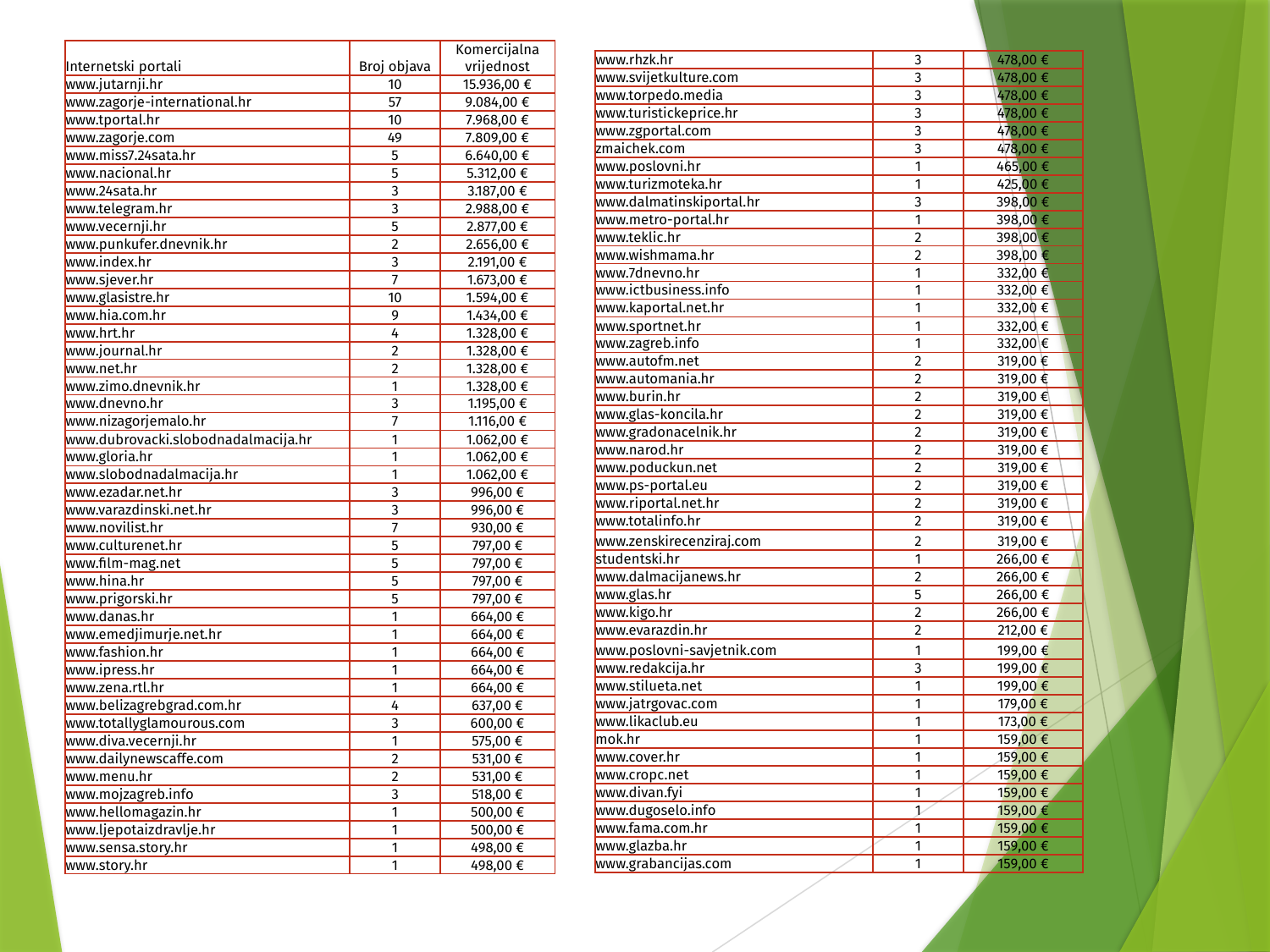

| Internetski portali | Broj objava | Komercijalna vrijednost |
| --- | --- | --- |
| www.jutarnji.hr | 10 | 15.936,00 € |
| www.zagorje-international.hr | 57 | 9.084,00 € |
| www.tportal.hr | 10 | 7.968,00 € |
| www.zagorje.com | 49 | 7.809,00 € |
| www.miss7.24sata.hr | 5 | 6.640,00 € |
| www.nacional.hr | 5 | 5.312,00 € |
| www.24sata.hr | 3 | 3.187,00 € |
| www.telegram.hr | 3 | 2.988,00 € |
| www.vecernji.hr | 5 | 2.877,00 € |
| www.punkufer.dnevnik.hr | 2 | 2.656,00 € |
| www.index.hr | 3 | 2.191,00 € |
| www.sjever.hr | 7 | 1.673,00 € |
| www.glasistre.hr | 10 | 1.594,00 € |
| www.hia.com.hr | 9 | 1.434,00 € |
| www.hrt.hr | 4 | 1.328,00 € |
| www.journal.hr | 2 | 1.328,00 € |
| www.net.hr | 2 | 1.328,00 € |
| www.zimo.dnevnik.hr | 1 | 1.328,00 € |
| www.dnevno.hr | 3 | 1.195,00 € |
| www.nizagorjemalo.hr | 7 | 1.116,00 € |
| www.dubrovacki.slobodnadalmacija.hr | 1 | 1.062,00 € |
| www.gloria.hr | 1 | 1.062,00 € |
| www.slobodnadalmacija.hr | 1 | 1.062,00 € |
| www.ezadar.net.hr | 3 | 996,00 € |
| www.varazdinski.net.hr | 3 | 996,00 € |
| www.novilist.hr | 7 | 930,00 € |
| www.culturenet.hr | 5 | 797,00 € |
| www.film-mag.net | 5 | 797,00 € |
| www.hina.hr | 5 | 797,00 € |
| www.prigorski.hr | 5 | 797,00 € |
| www.danas.hr | 1 | 664,00 € |
| www.emedjimurje.net.hr | 1 | 664,00 € |
| www.fashion.hr | 1 | 664,00 € |
| www.ipress.hr | 1 | 664,00 € |
| www.zena.rtl.hr | 1 | 664,00 € |
| www.belizagrebgrad.com.hr | 4 | 637,00 € |
| www.totallyglamourous.com | 3 | 600,00 € |
| www.diva.vecernji.hr | 1 | 575,00 € |
| www.dailynewscaffe.com | 2 | 531,00 € |
| www.menu.hr | 2 | 531,00 € |
| www.mojzagreb.info | 3 | 518,00 € |
| www.hellomagazin.hr | 1 | 500,00 € |
| www.ljepotaizdravlje.hr | 1 | 500,00 € |
| www.sensa.story.hr | 1 | 498,00 € |
| www.story.hr | 1 | 498,00 € |
| www.rhzk.hr | 3 | 478,00 € |
| --- | --- | --- |
| www.svijetkulture.com | 3 | 478,00 € |
| www.torpedo.media | 3 | 478,00 € |
| www.turistickeprice.hr | 3 | 478,00 € |
| www.zgportal.com | 3 | 478,00 € |
| zmaichek.com | 3 | 478,00 € |
| www.poslovni.hr | 1 | 465,00 € |
| www.turizmoteka.hr | 1 | 425,00 € |
| www.dalmatinskiportal.hr | 3 | 398,00 € |
| www.metro-portal.hr | 1 | 398,00 € |
| www.teklic.hr | 2 | 398,00 € |
| www.wishmama.hr | 2 | 398,00 € |
| www.7dnevno.hr | 1 | 332,00 € |
| www.ictbusiness.info | 1 | 332,00 € |
| www.kaportal.net.hr | 1 | 332,00 € |
| www.sportnet.hr | 1 | 332,00 € |
| www.zagreb.info | 1 | 332,00 € |
| www.autofm.net | 2 | 319,00 € |
| www.automania.hr | 2 | 319,00 € |
| www.burin.hr | 2 | 319,00 € |
| www.glas-koncila.hr | 2 | 319,00 € |
| www.gradonacelnik.hr | 2 | 319,00 € |
| www.narod.hr | 2 | 319,00 € |
| www.poduckun.net | 2 | 319,00 € |
| www.ps-portal.eu | 2 | 319,00 € |
| www.riportal.net.hr | 2 | 319,00 € |
| www.totalinfo.hr | 2 | 319,00 € |
| www.zenskirecenziraj.com | 2 | 319,00 € |
| studentski.hr | 1 | 266,00 € |
| www.dalmacijanews.hr | 2 | 266,00 € |
| www.glas.hr | 5 | 266,00 € |
| www.kigo.hr | 2 | 266,00 € |
| www.evarazdin.hr | 2 | 212,00 € |
| www.poslovni-savjetnik.com | 1 | 199,00 € |
| www.redakcija.hr | 3 | 199,00 € |
| www.stilueta.net | 1 | 199,00 € |
| www.jatrgovac.com | 1 | 179,00 € |
| www.likaclub.eu | 1 | 173,00 € |
| mok.hr | 1 | 159,00 € |
| www.cover.hr | 1 | 159,00 € |
| www.cropc.net | 1 | 159,00 € |
| www.divan.fyi | 1 | 159,00 € |
| www.dugoselo.info | 1 | 159,00 € |
| www.fama.com.hr | 1 | 159,00 € |
| www.glazba.hr | 1 | 159,00 € |
| www.grabancijas.com | 1 | 159,00 € |